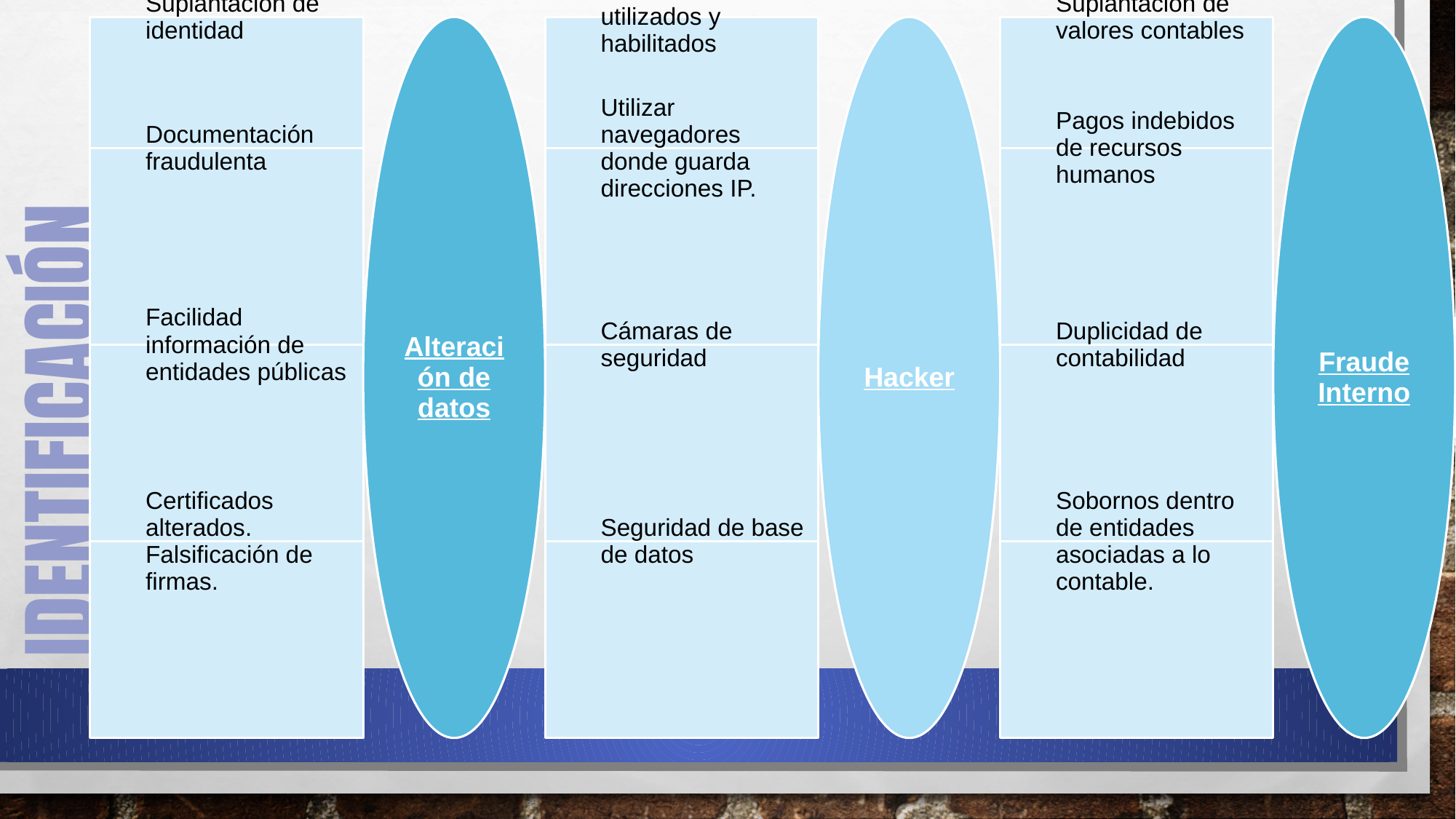

# IDENTIFICACIÓN
Alteración de datos
Suplantación de identidad
Hacker
Documentación  fraudulenta
Facilidad información de entidades públicas
Certificados alterados. Falsificación de firmas.
Utilizar navegadores donde guarda direcciones IP.
Cámaras de seguridad
Seguridad de base de datos
Fraude Interno
Suplantación de valores contables
Pagos indebidos de recursos humanos
Duplicidad de contabilidad
Sobornos dentro de entidades asociadas a lo contable.